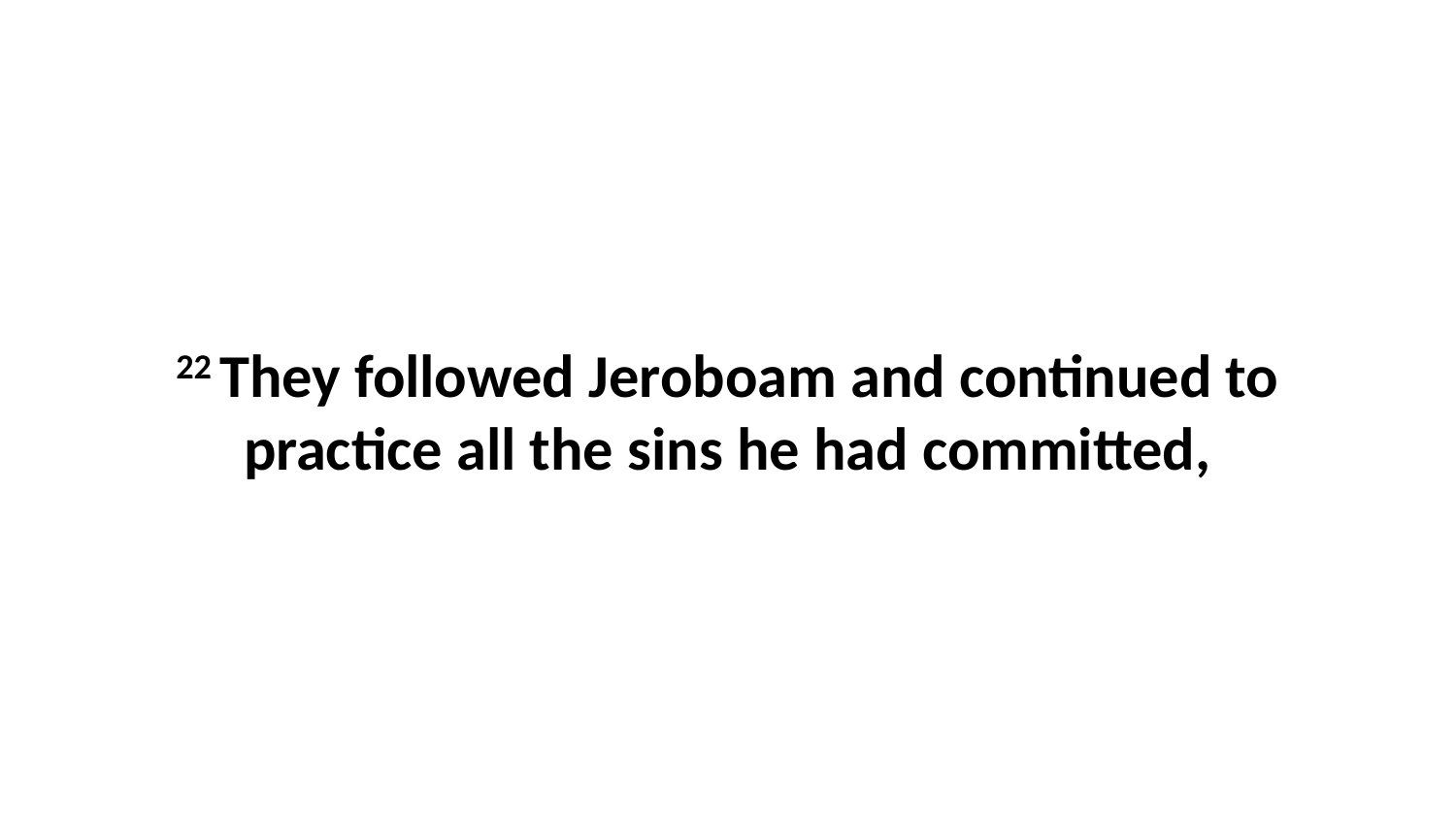

22 They followed Jeroboam and continued to practice all the sins he had committed,